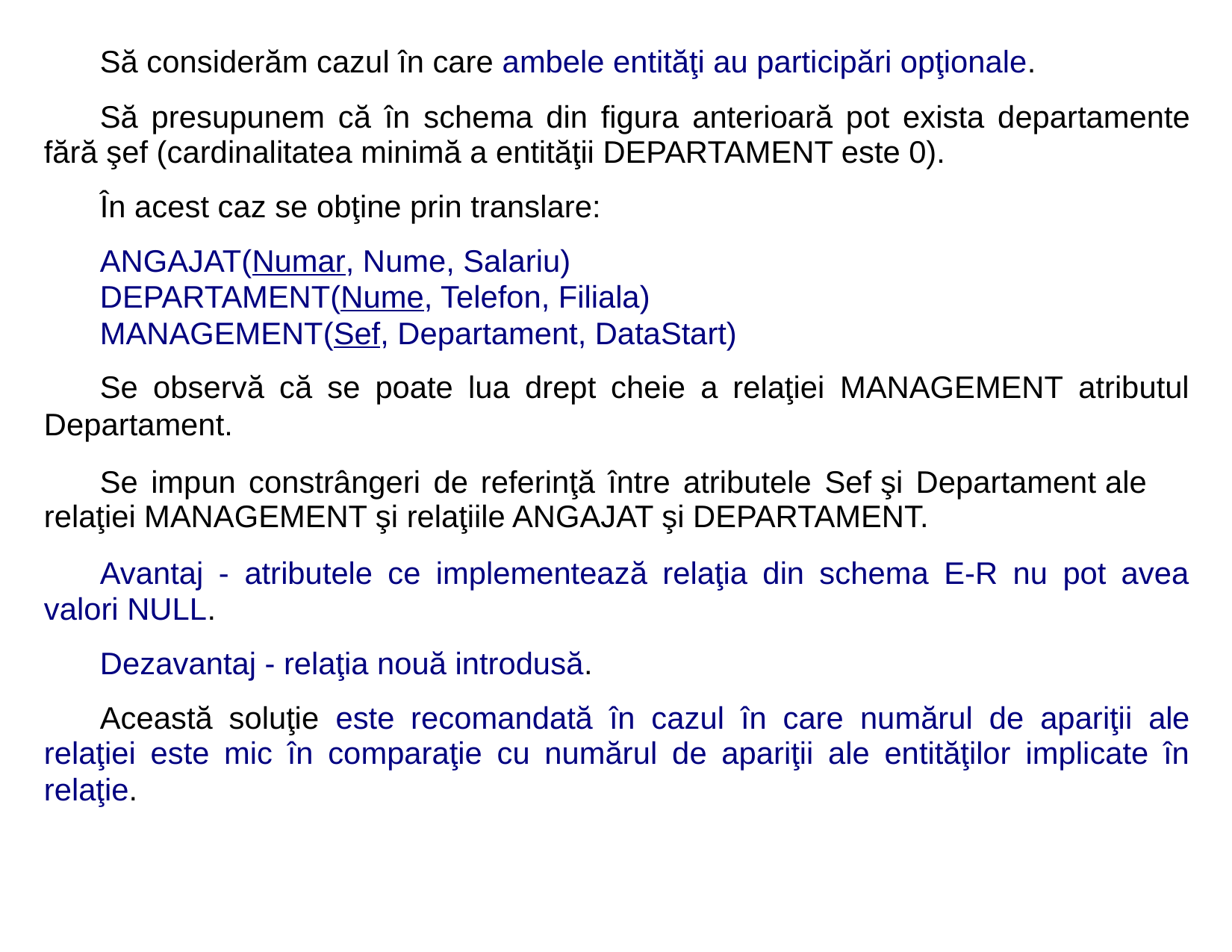

Să considerăm cazul în care ambele entităţi au participări opţionale.
Să presupunem că în schema din figura anterioară pot exista departamente
fără şef (cardinalitatea minimă a entităţii DEPARTAMENT este 0).
În acest caz se obţine prin translare:
ANGAJAT(Numar, Nume, Salariu)
DEPARTAMENT(Nume, Telefon, Filiala)
MANAGEMENT(Sef, Departament, DataStart)
Se observă că se poate lua drept cheie a relaţiei MANAGEMENT atributul
Departament.
Se impun constrângeri de referinţă între atributele Sef şi Departament ale
relaţiei MANAGEMENT şi relaţiile ANGAJAT şi DEPARTAMENT.
Avantaj - atributele ce implementează relaţia din schema E-R nu pot avea
valori NULL.
Dezavantaj - relaţia nouă introdusă.
Această soluţie este recomandată în cazul în care numărul de apariţii ale
relaţiei este mic în comparaţie cu numărul de apariţii ale entităţilor implicate în
relaţie.